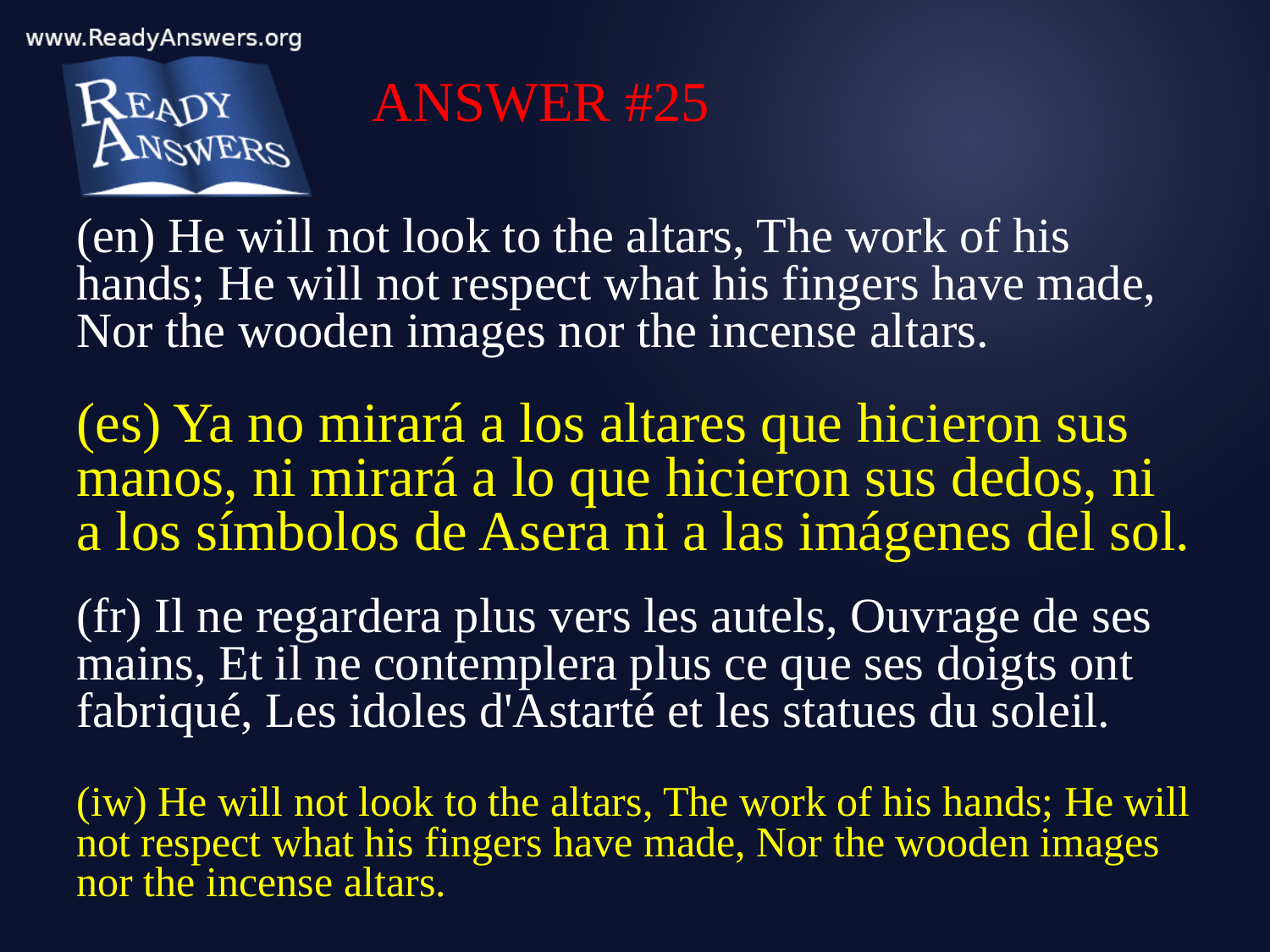

ANSWER #25
(en) He will not look to the altars, The work of his hands; He will not respect what his fingers have made, Nor the wooden images nor the incense altars.
(es) Ya no mirará a los altares que hicieron sus manos, ni mirará a lo que hicieron sus dedos, ni a los símbolos de Asera ni a las imágenes del sol.
(fr) Il ne regardera plus vers les autels, Ouvrage de ses mains, Et il ne contemplera plus ce que ses doigts ont fabriqué, Les idoles d'Astarté et les statues du soleil.
(iw) He will not look to the altars, The work of his hands; He will not respect what his fingers have made, Nor the wooden images nor the incense altars.